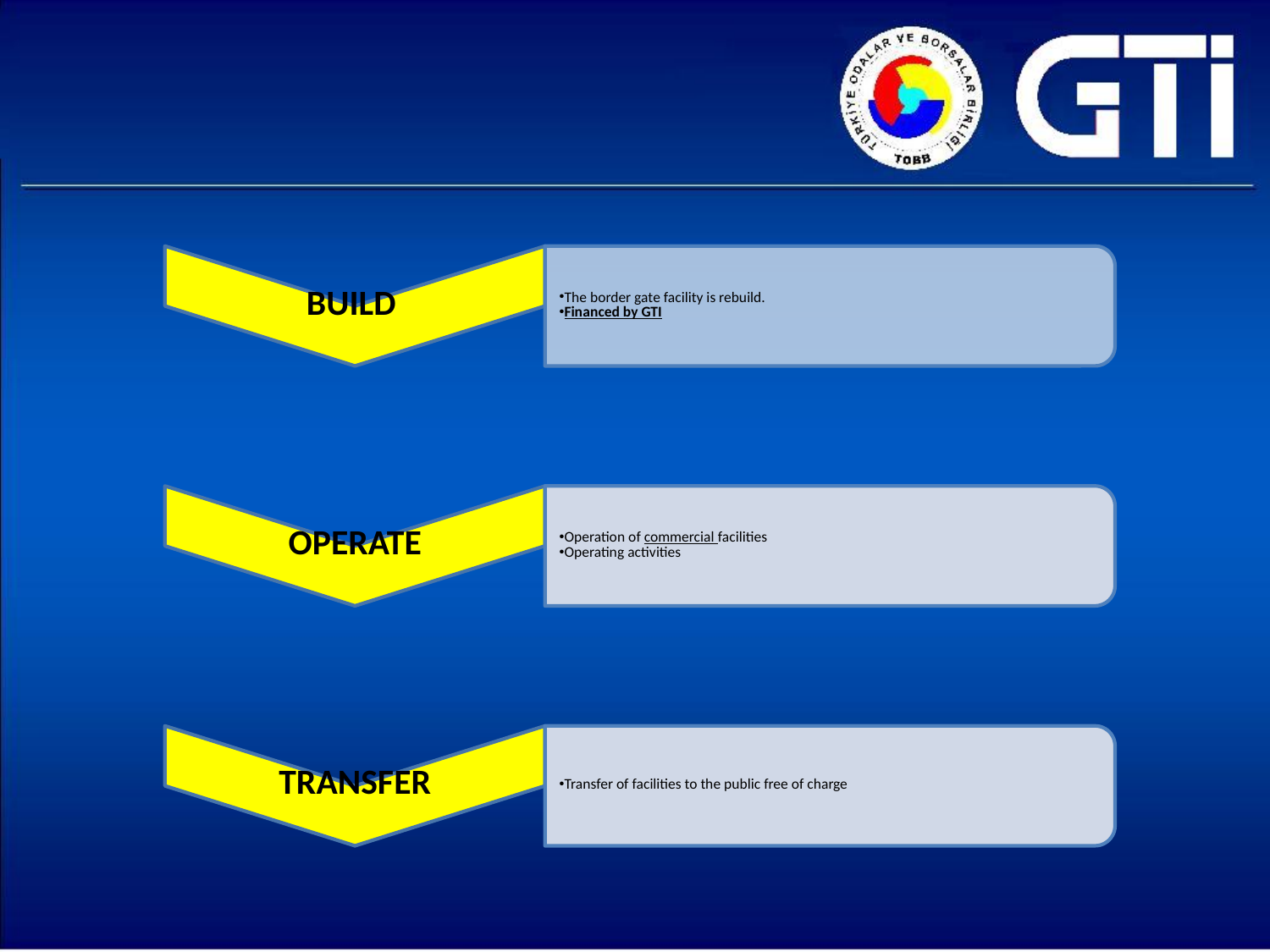

BUILD
The border gate facility is rebuild.
Financed by GTI
OPERATE
Operation of commercial facilities
TRANSFER
Transfer of facilities to the public free of charge
Operating activities